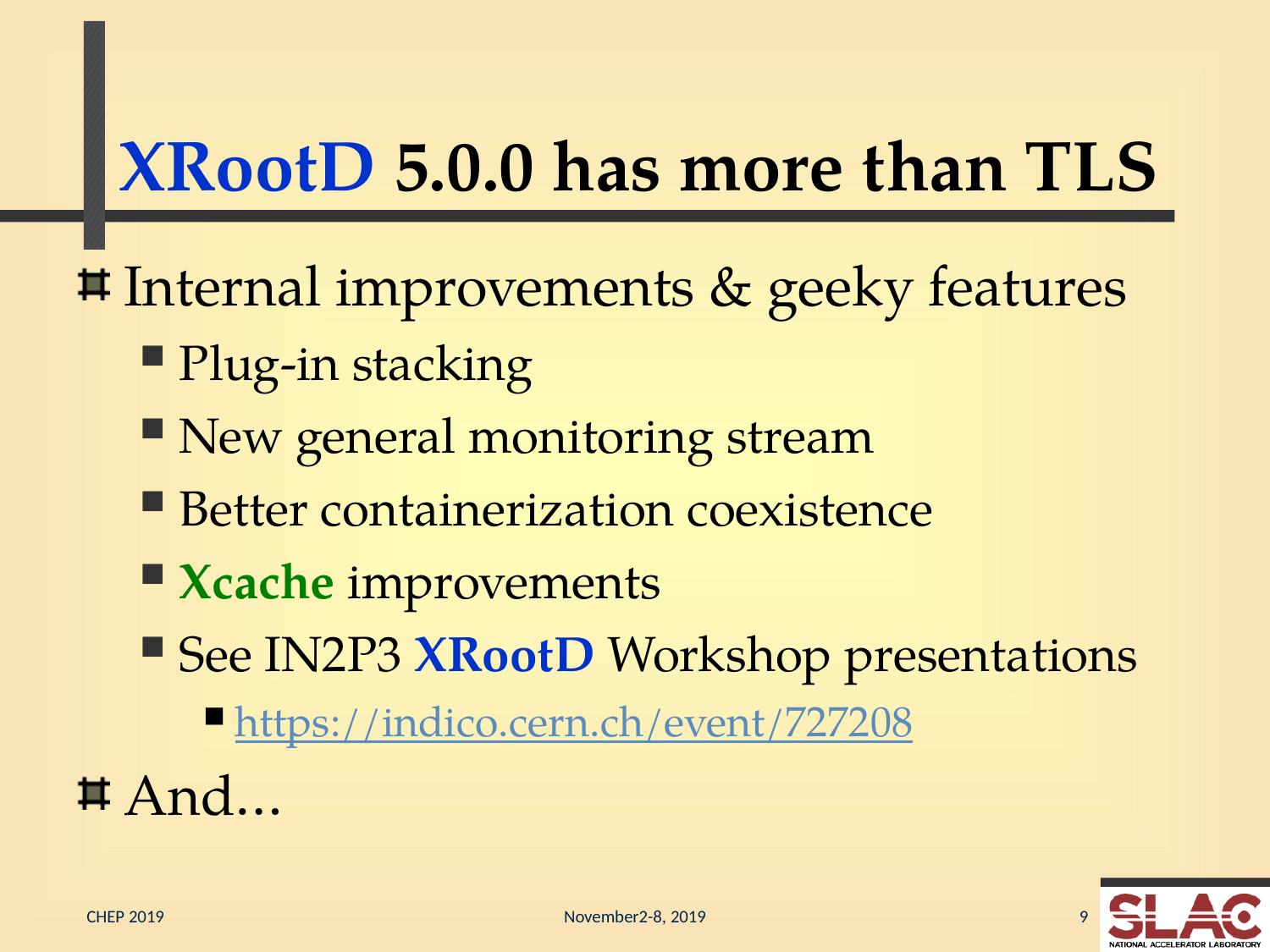

# XRootD 5.0.0 has more than TLS
Internal improvements & geeky features
Plug-in stacking
New general monitoring stream
Better containerization coexistence
Xcache improvements
See IN2P3 XRootD Workshop presentations
https://indico.cern.ch/event/727208
And…